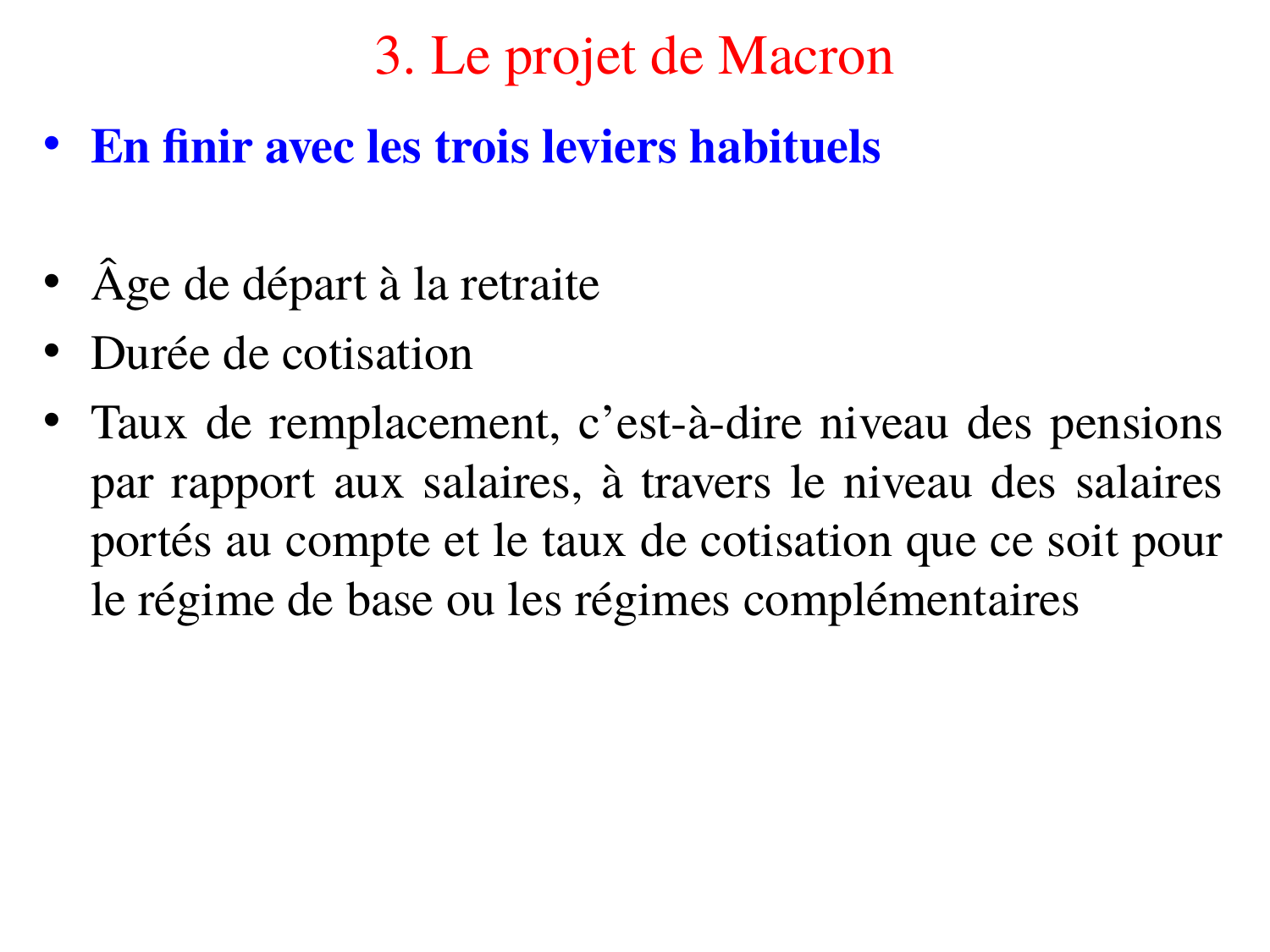

# 3. Le projet de Macron
En finir avec les trois leviers habituels

Âge de départ à la retraite
Durée de cotisation
Taux de remplacement, c’est-à-dire niveau des pensions par rapport aux salaires, à travers le niveau des salaires portés au compte et le taux de cotisation que ce soit pour le régime de base ou les régimes complémentaires